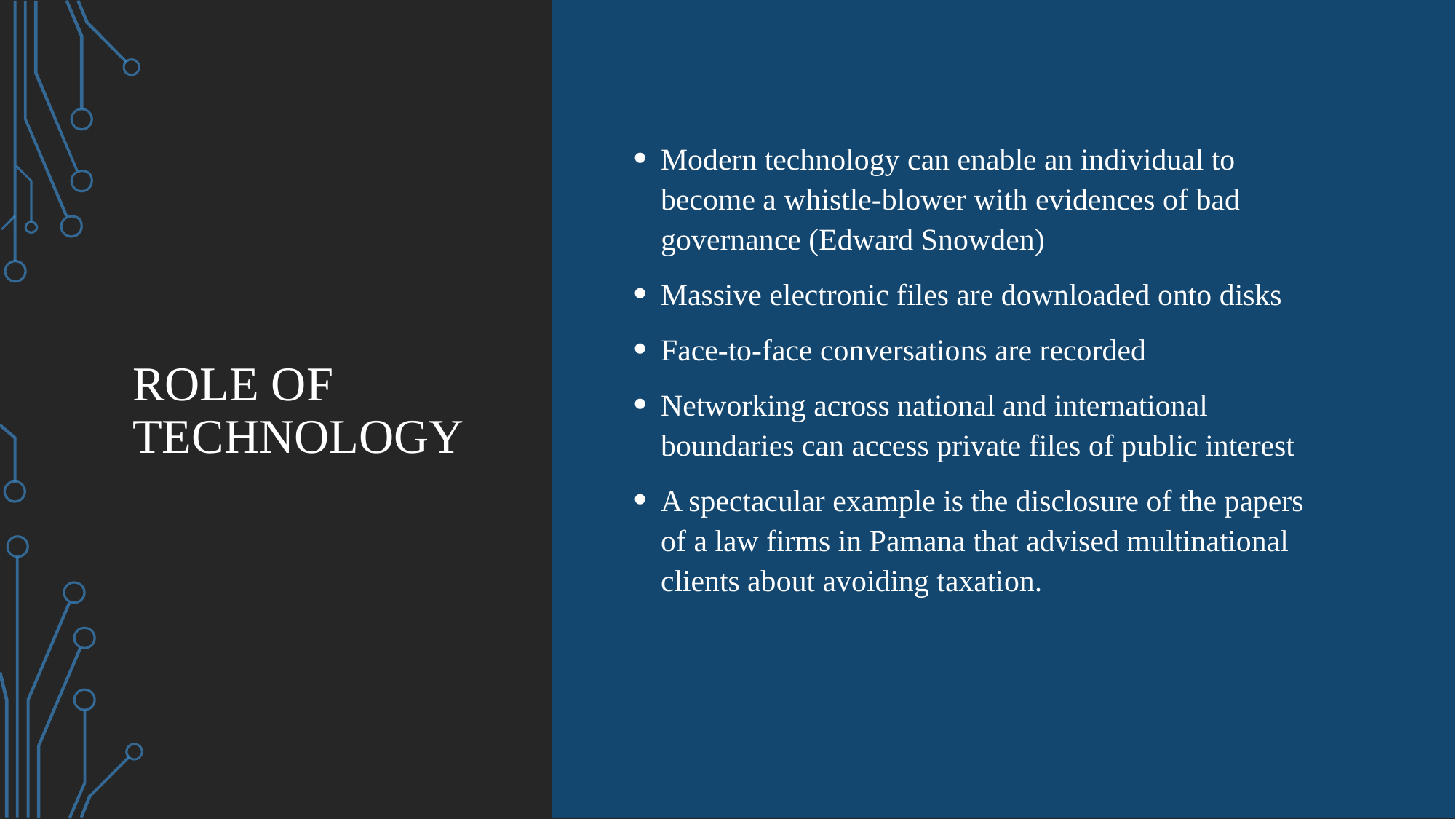

# Role of technology
Modern technology can enable an individual to become a whistle-blower with evidences of bad governance (Edward Snowden)
Massive electronic files are downloaded onto disks
Face-to-face conversations are recorded
Networking across national and international boundaries can access private files of public interest
A spectacular example is the disclosure of the papers of a law firms in Pamana that advised multinational clients about avoiding taxation.